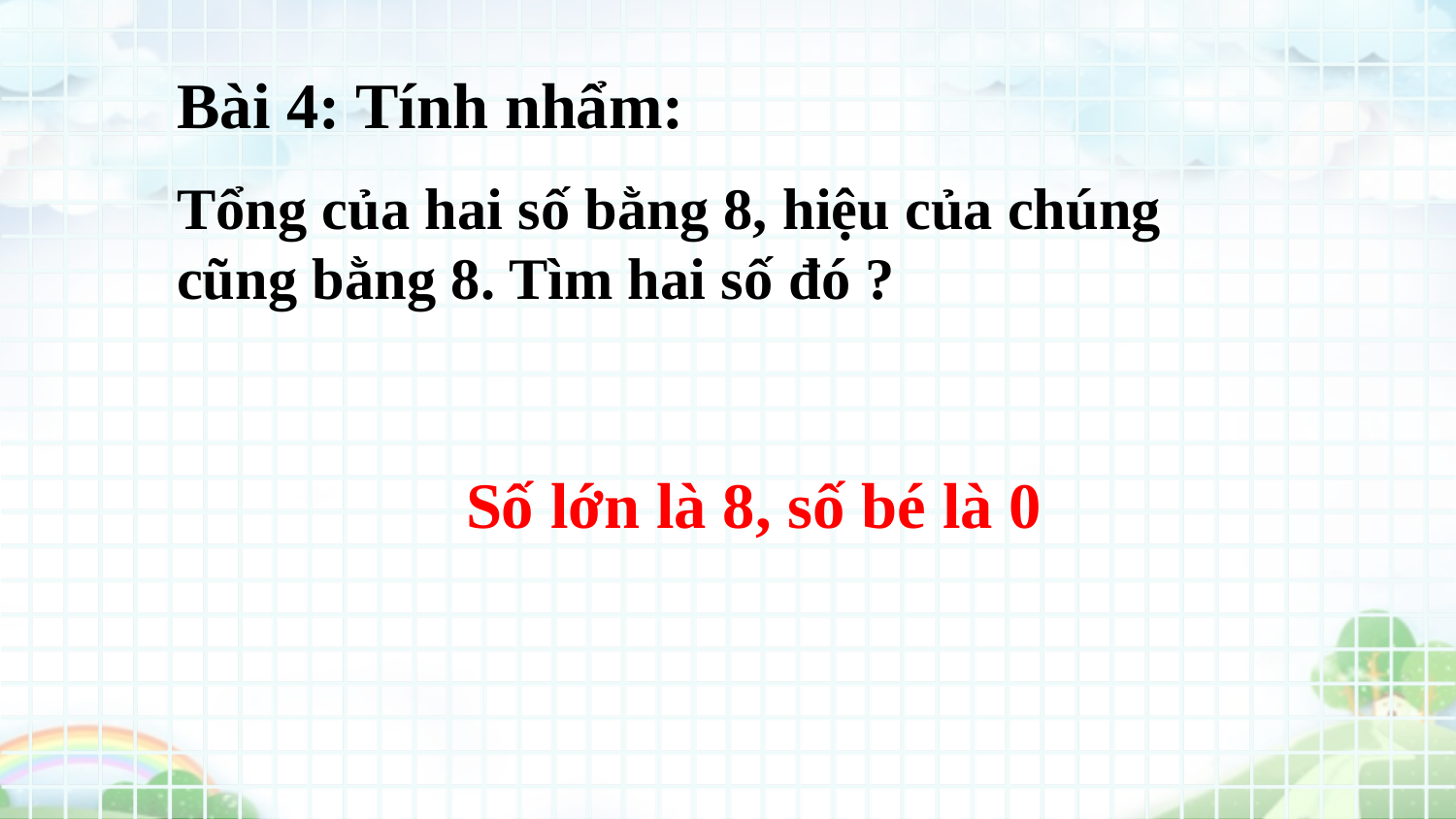

Bài 4: Tính nhẩm:
Tổng của hai số bằng 8, hiệu của chúng cũng bằng 8. Tìm hai số đó ?

 Số lớn là 8, số bé là 0